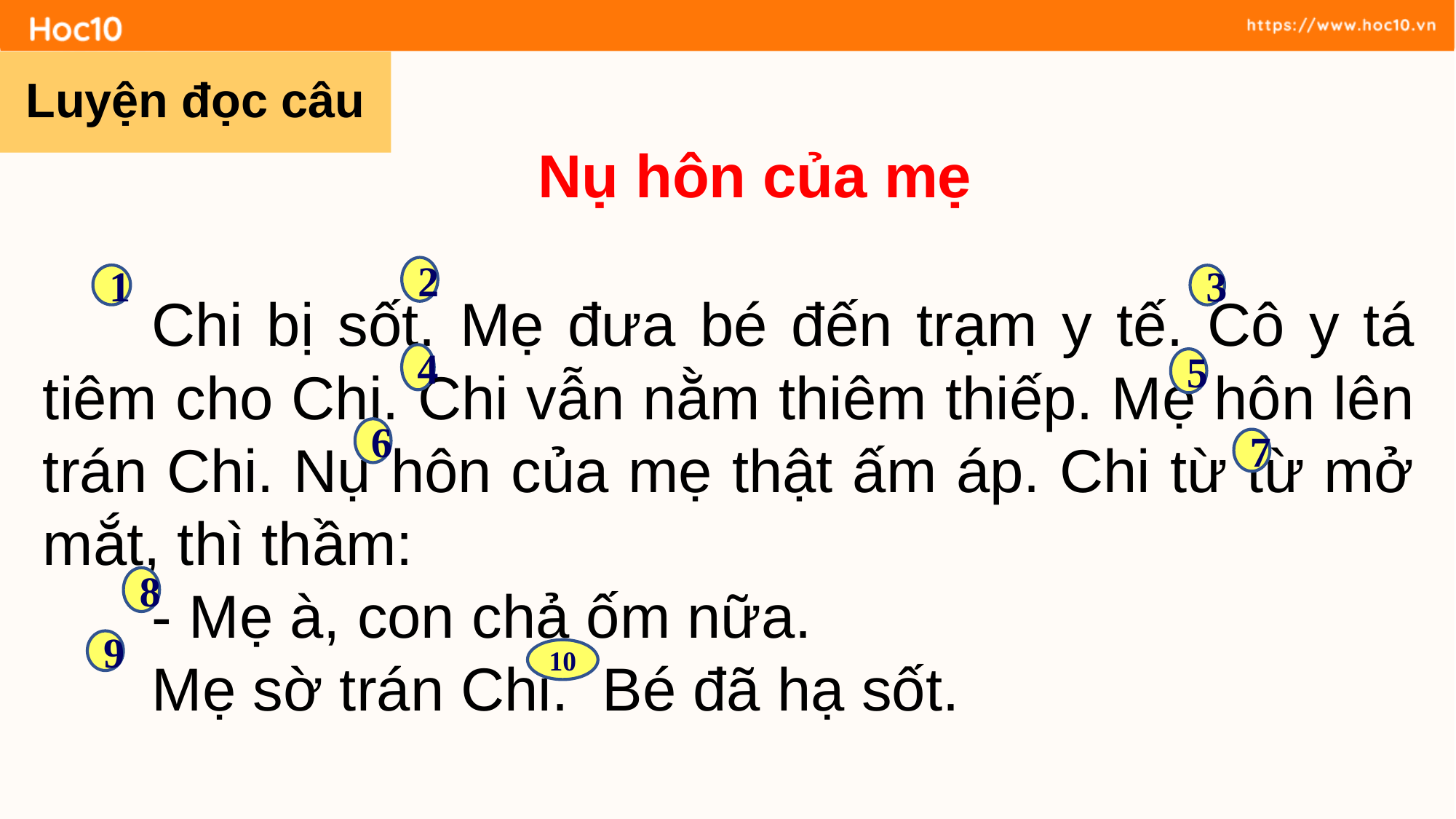

Luyện đọc câu
Nụ hôn của mẹ
2

1
3
	Chi bị sốt. Mẹ đưa bé đến trạm y tế. Cô y tá tiêm cho Chi. Chi vẫn nằm thiêm thiếp. Mẹ hôn lên trán Chi. Nụ hôn của mẹ thật ấm áp. Chi từ từ mở mắt, thì thầm:
	- Mẹ à, con chả ốm nữa.
	Mẹ sờ trán Chi.  Bé đã hạ sốt.

4
5
6
7
8
9
10